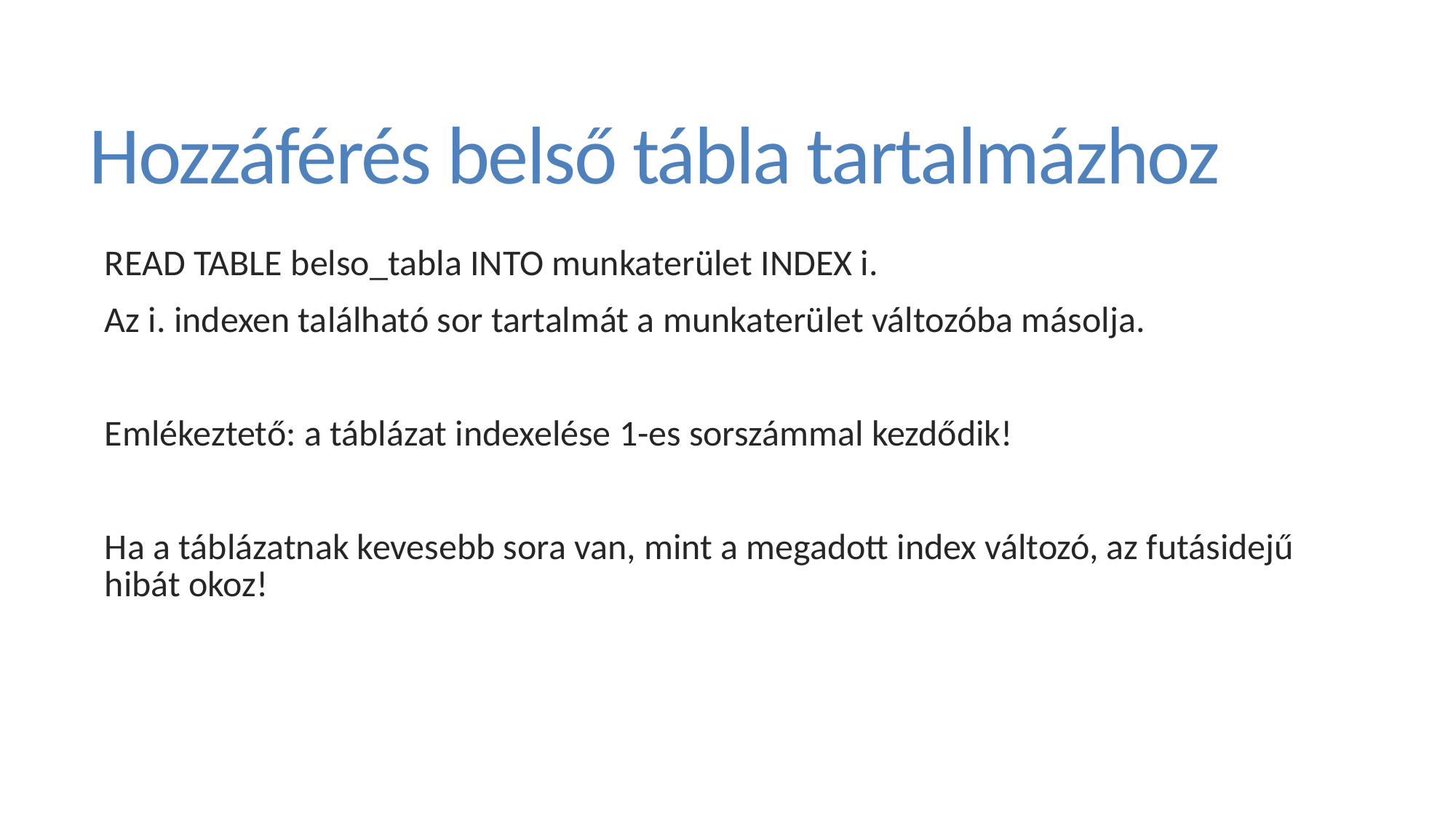

# Hozzáférés belső tábla tartalmázhoz
READ TABLE belso_tabla INTO munkaterület INDEX i.
Az i. indexen található sor tartalmát a munkaterület változóba másolja.

Emlékeztető: a táblázat indexelése 1-es sorszámmal kezdődik!

Ha a táblázatnak kevesebb sora van, mint a megadott index változó, az futásidejű hibát okoz!